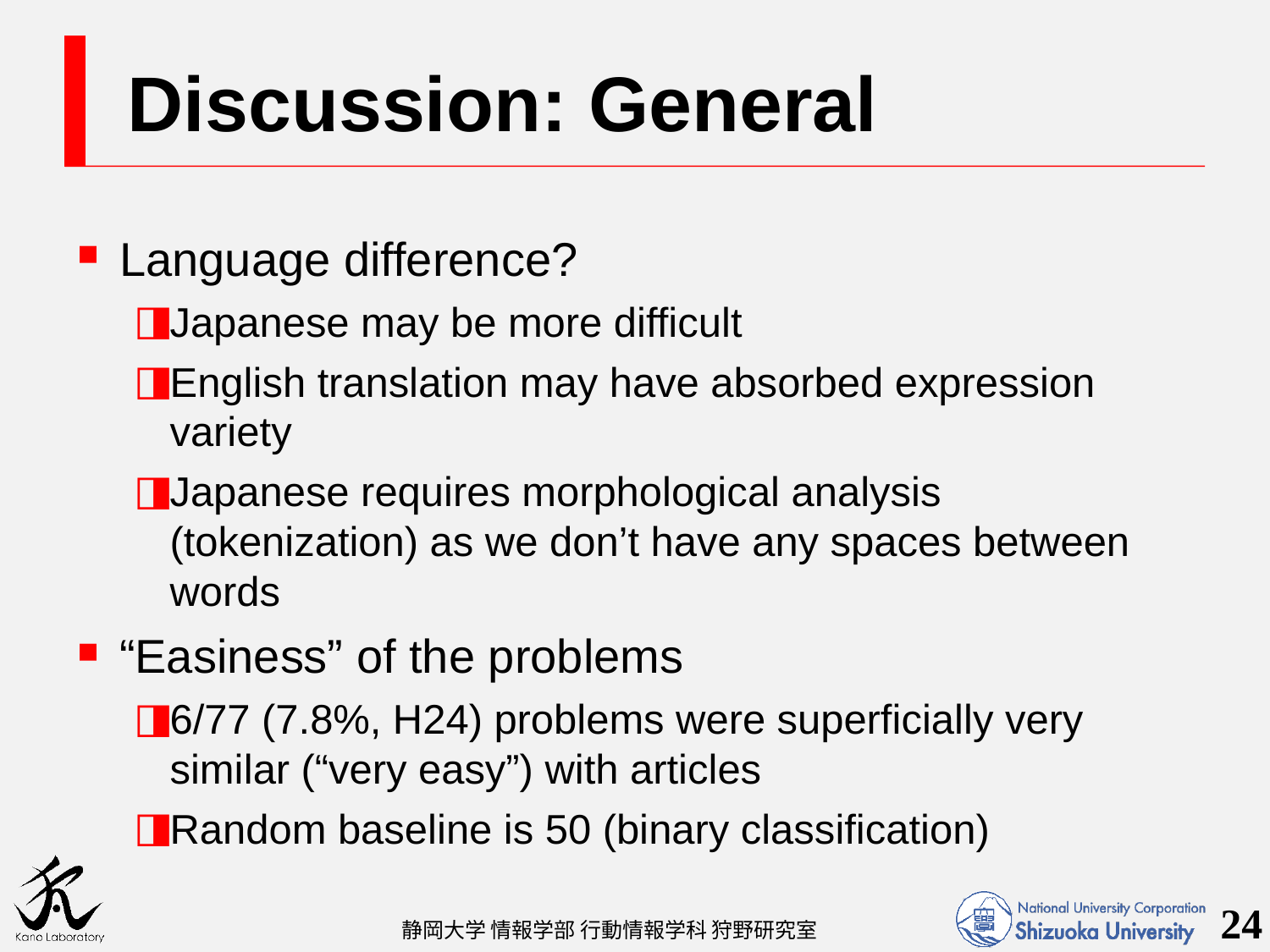

# Discussion: General
Language difference?
Japanese may be more difficult
English translation may have absorbed expression variety
Japanese requires morphological analysis (tokenization) as we don’t have any spaces between words
“Easiness” of the problems
6/77 (7.8%, H24) problems were superficially very similar (“very easy”) with articles
Random baseline is 50 (binary classification)

24